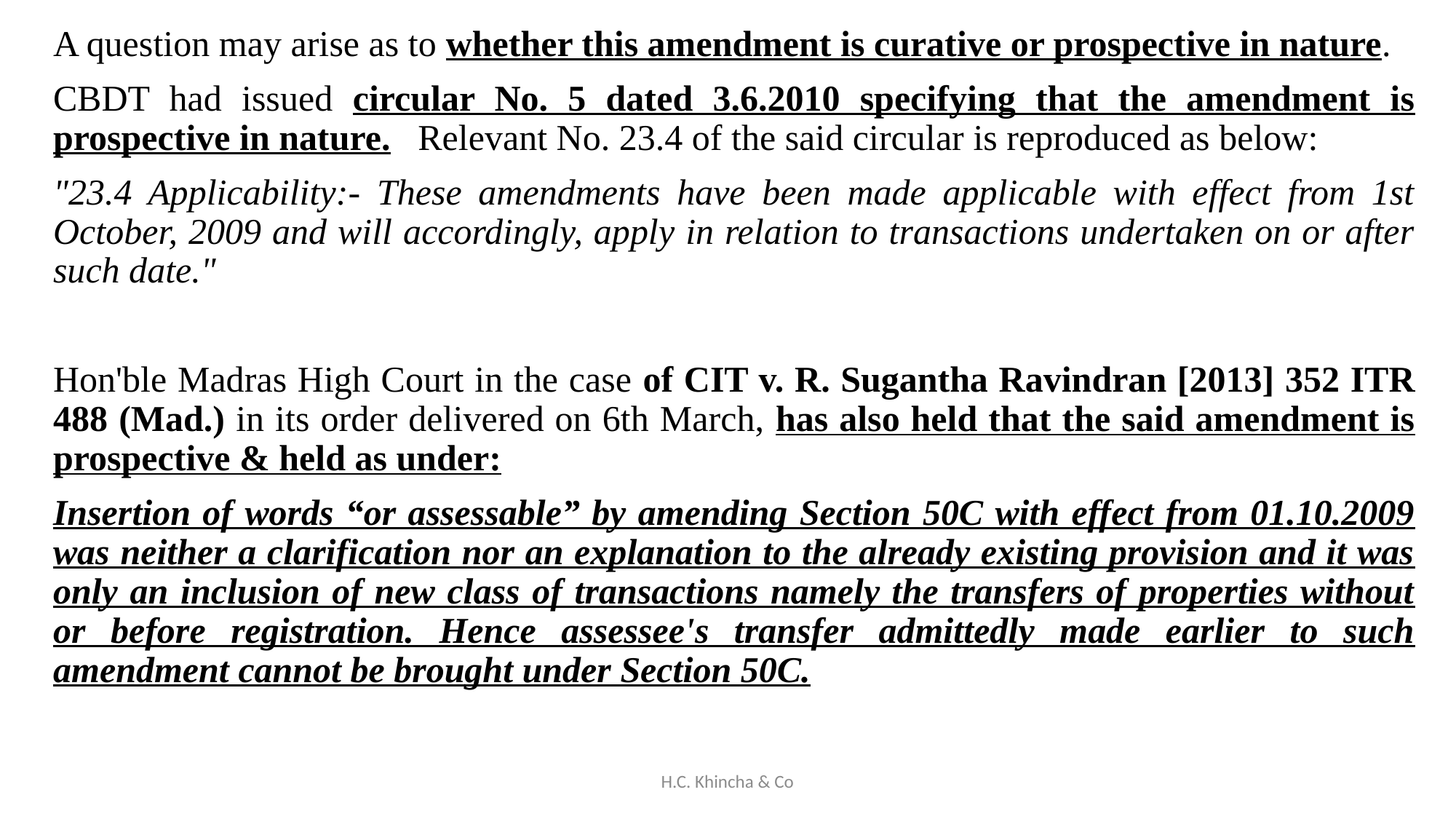

A question may arise as to whether this amendment is curative or prospective in nature.
CBDT had issued circular No. 5 dated 3.6.2010 specifying that the amendment is prospective in nature.   Relevant No. 23.4 of the said circular is reproduced as below:
"23.4 Applicability:- These amendments have been made applicable with effect from 1st October, 2009 and will accordingly, apply in relation to transactions undertaken on or after such date."

Hon'ble Madras High Court in the case of CIT v. R. Sugantha Ravindran [2013] 352 ITR 488 (Mad.) in its order delivered on 6th March, has also held that the said amendment is prospective & held as under:
Insertion of words “or assessable” by amending Section 50C with effect from 01.10.2009 was neither a clarification nor an explanation to the already existing provision and it was only an inclusion of new class of transactions namely the transfers of properties without or before registration. Hence assessee's transfer admittedly made earlier to such amendment cannot be brought under Section 50C.
H.C. Khincha & Co